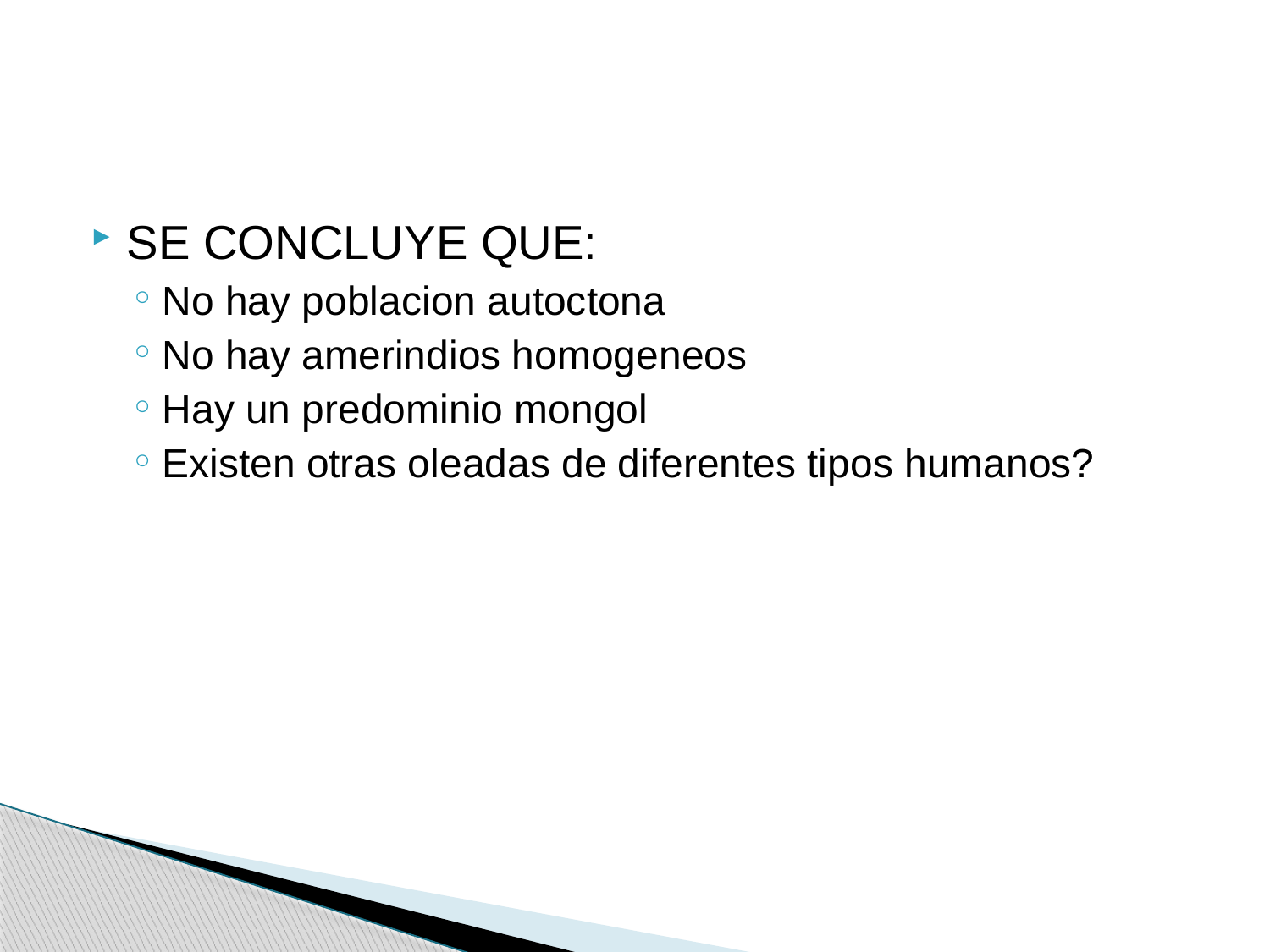

#
SE CONCLUYE QUE:
No hay poblacion autoctona
No hay amerindios homogeneos
Hay un predominio mongol
Existen otras oleadas de diferentes tipos humanos?